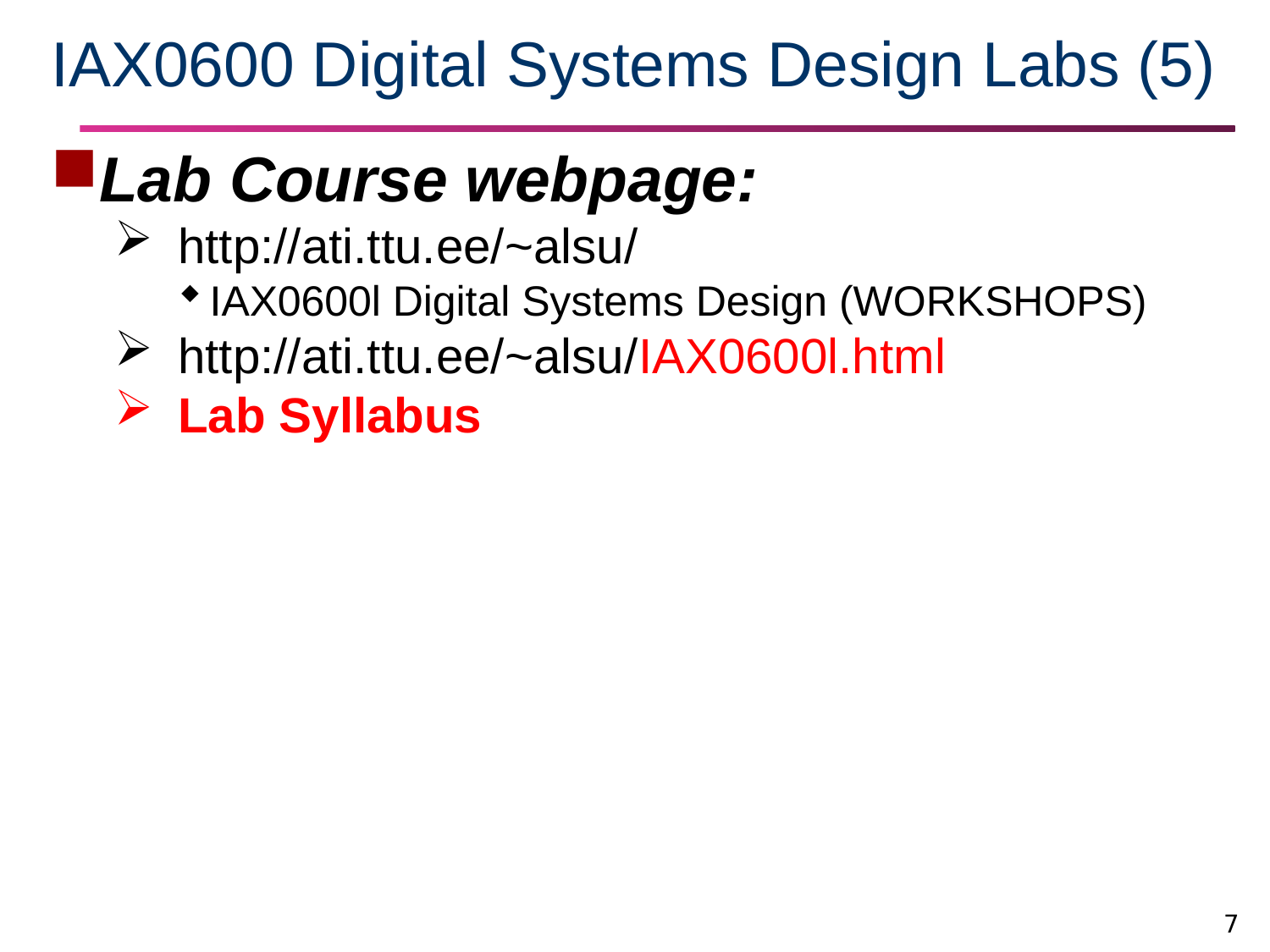

# IAX0600 Digital Systems Design Labs (5)
Lab Course webpage:
http://ati.ttu.ee/~alsu/
IAX0600l Digital Systems Design (WORKSHOPS)
http://ati.ttu.ee/~alsu/IAX0600l.html
Lab Syllabus
7